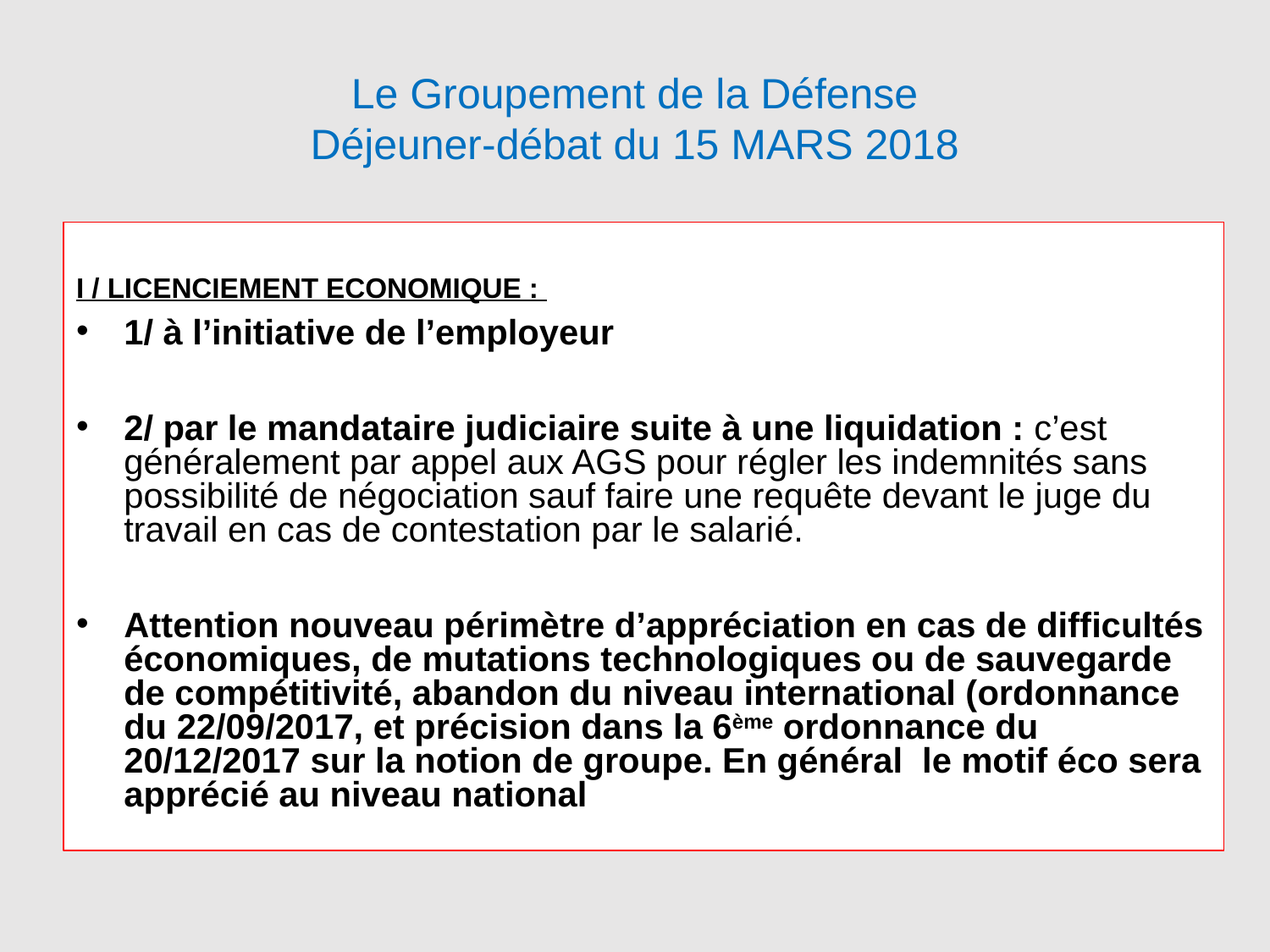

# Le Groupement de la Défense Déjeuner-débat du 15 MARS 2018

I / LICENCIEMENT ECONOMIQUE :
1/ à l’initiative de l’employeur

2/ par le mandataire judiciaire suite à une liquidation : c’est généralement par appel aux AGS pour régler les indemnités sans possibilité de négociation sauf faire une requête devant le juge du travail en cas de contestation par le salarié.

Attention nouveau périmètre d’appréciation en cas de difficultés économiques, de mutations technologiques ou de sauvegarde de compétitivité, abandon du niveau international (ordonnance du 22/09/2017, et précision dans la 6ème ordonnance du 20/12/2017 sur la notion de groupe. En général  le motif éco sera apprécié au niveau national